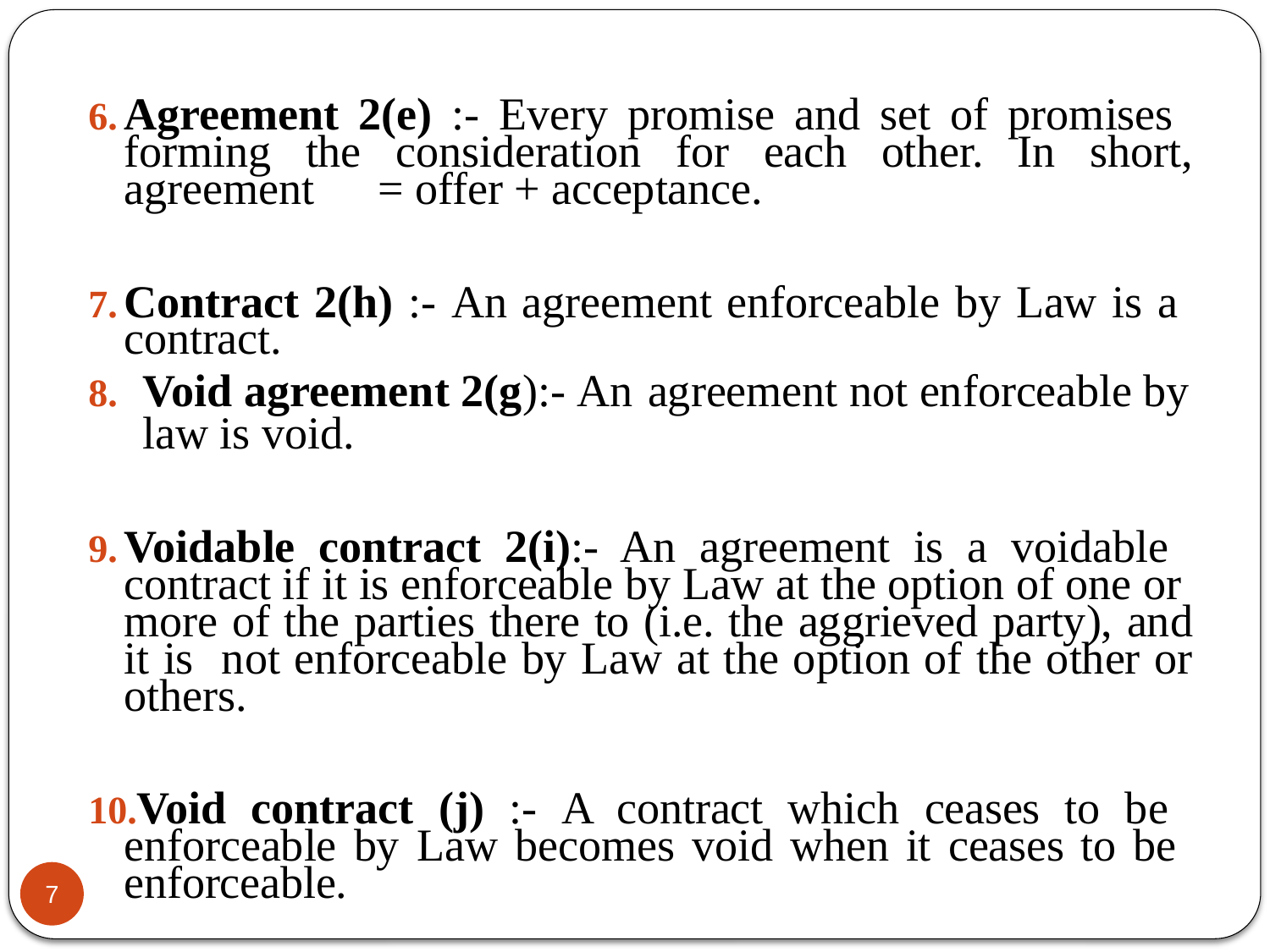

Agreement 2(e) :- Every promise and set of promises  forming the consideration for each other. In short, agreement	= offer + acceptance.

Contract 2(h) :- An agreement enforceable by Law is a  contract.
Void agreement 2(g):- An agreement not enforceable by law is void.

Voidable contract 2(i):- An agreement is a voidable  contract if it is enforceable by Law at the option of one or  more of the parties there to (i.e. the aggrieved party), and it is  not enforceable by Law at the option of the other or others.

Void contract (j) :- A contract which ceases to be  enforceable by Law becomes void when it ceases to be  enforceable.

7